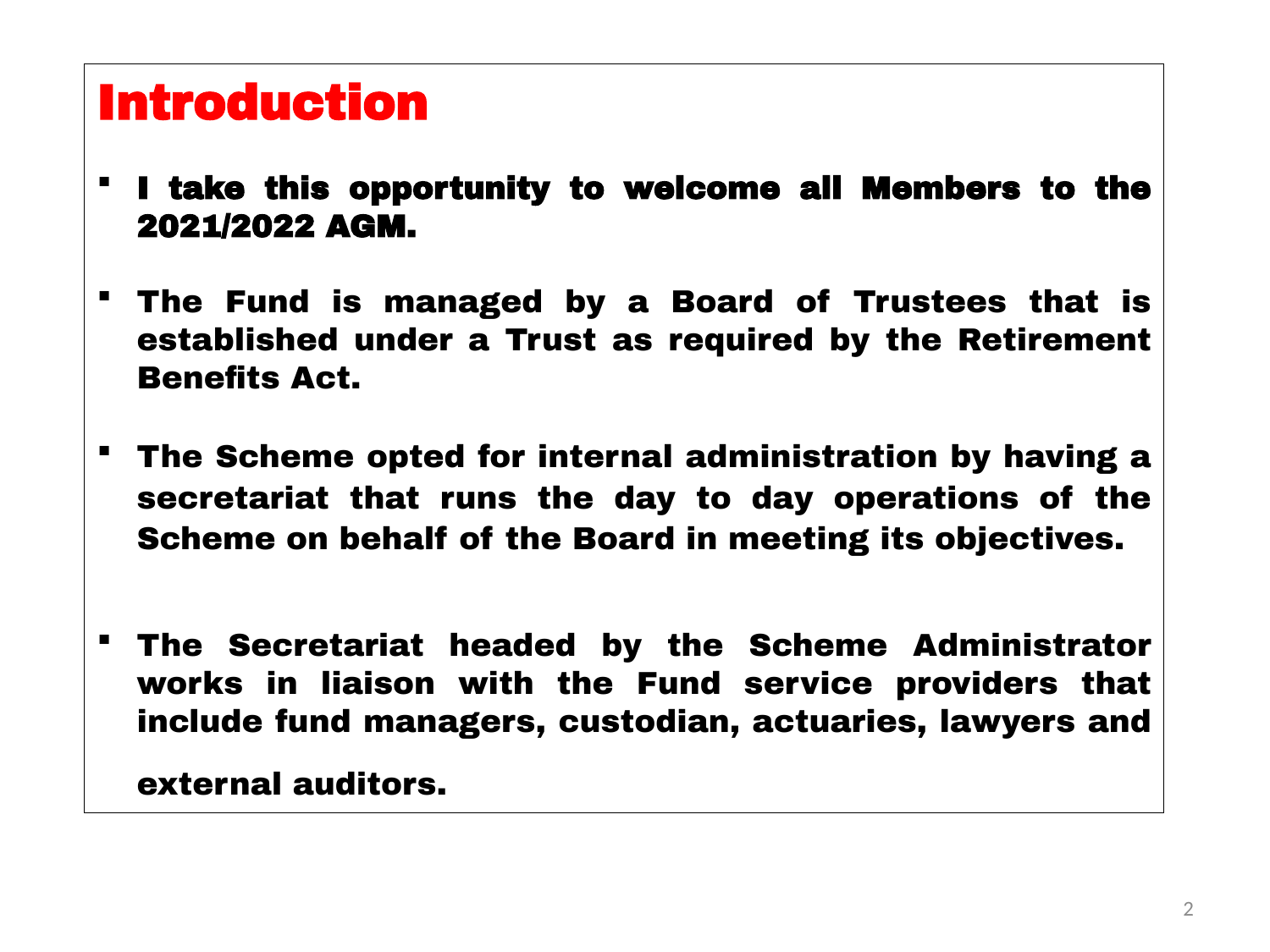

Introduction

I take this opportunity to welcome all Members to the 2021/2022 AGM.

The Fund is managed by a Board of Trustees that is established under a Trust as required by the Retirement Benefits Act.

The Scheme opted for internal administration by having a secretariat that runs the day to day operations of the Scheme on behalf of the Board in meeting its objectives.

The Secretariat headed by the Scheme Administrator works in liaison with the Fund service providers that include fund managers, custodian, actuaries, lawyers and external auditors.
2